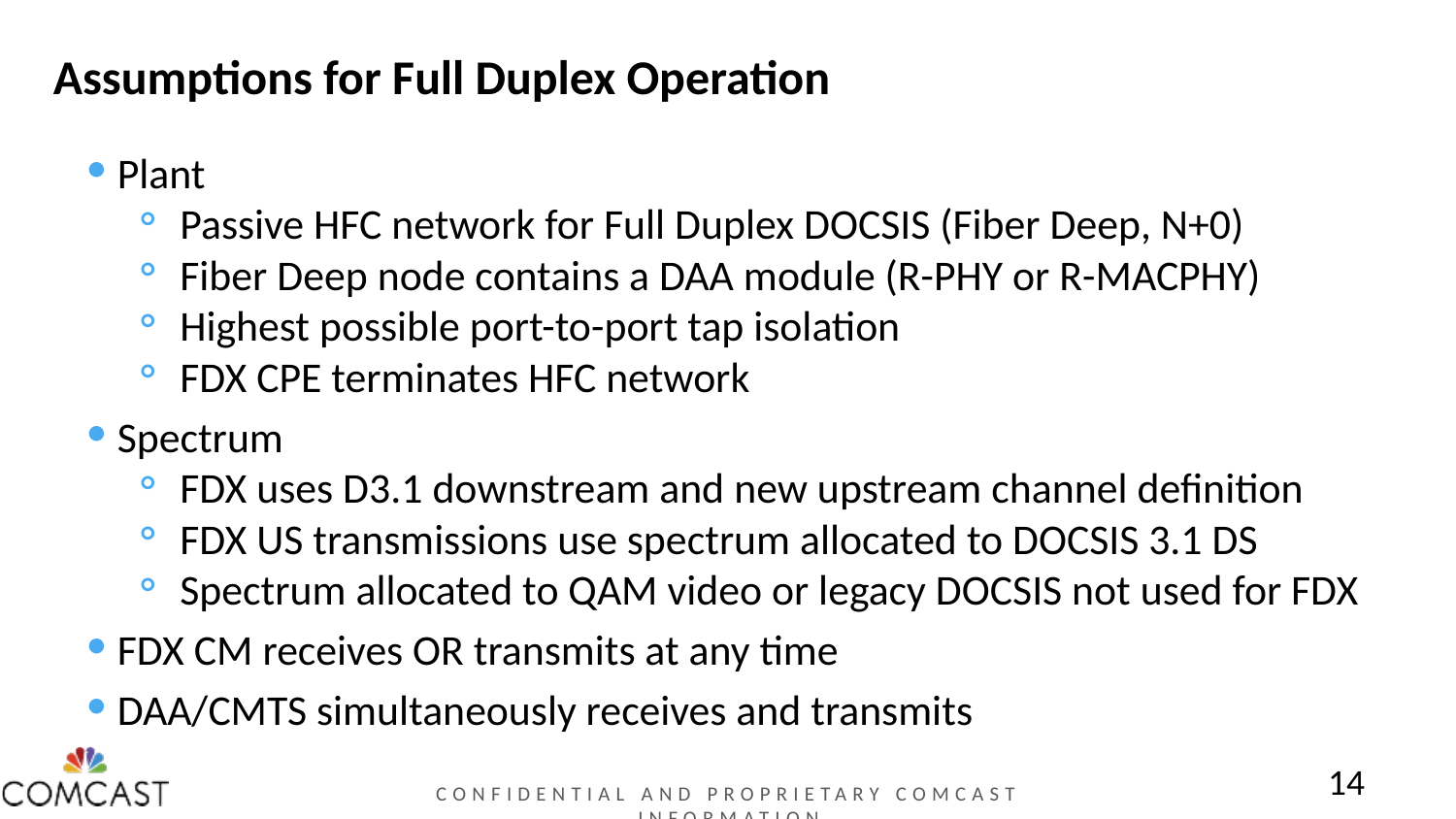

# Assumptions for Full Duplex Operation
Plant
Passive HFC network for Full Duplex DOCSIS (Fiber Deep, N+0)
Fiber Deep node contains a DAA module (R-PHY or R-MACPHY)
Highest possible port-to-port tap isolation
FDX CPE terminates HFC network
Spectrum
FDX uses D3.1 downstream and new upstream channel definition
FDX US transmissions use spectrum allocated to DOCSIS 3.1 DS
Spectrum allocated to QAM video or legacy DOCSIS not used for FDX
FDX CM receives OR transmits at any time
DAA/CMTS simultaneously receives and transmits

14